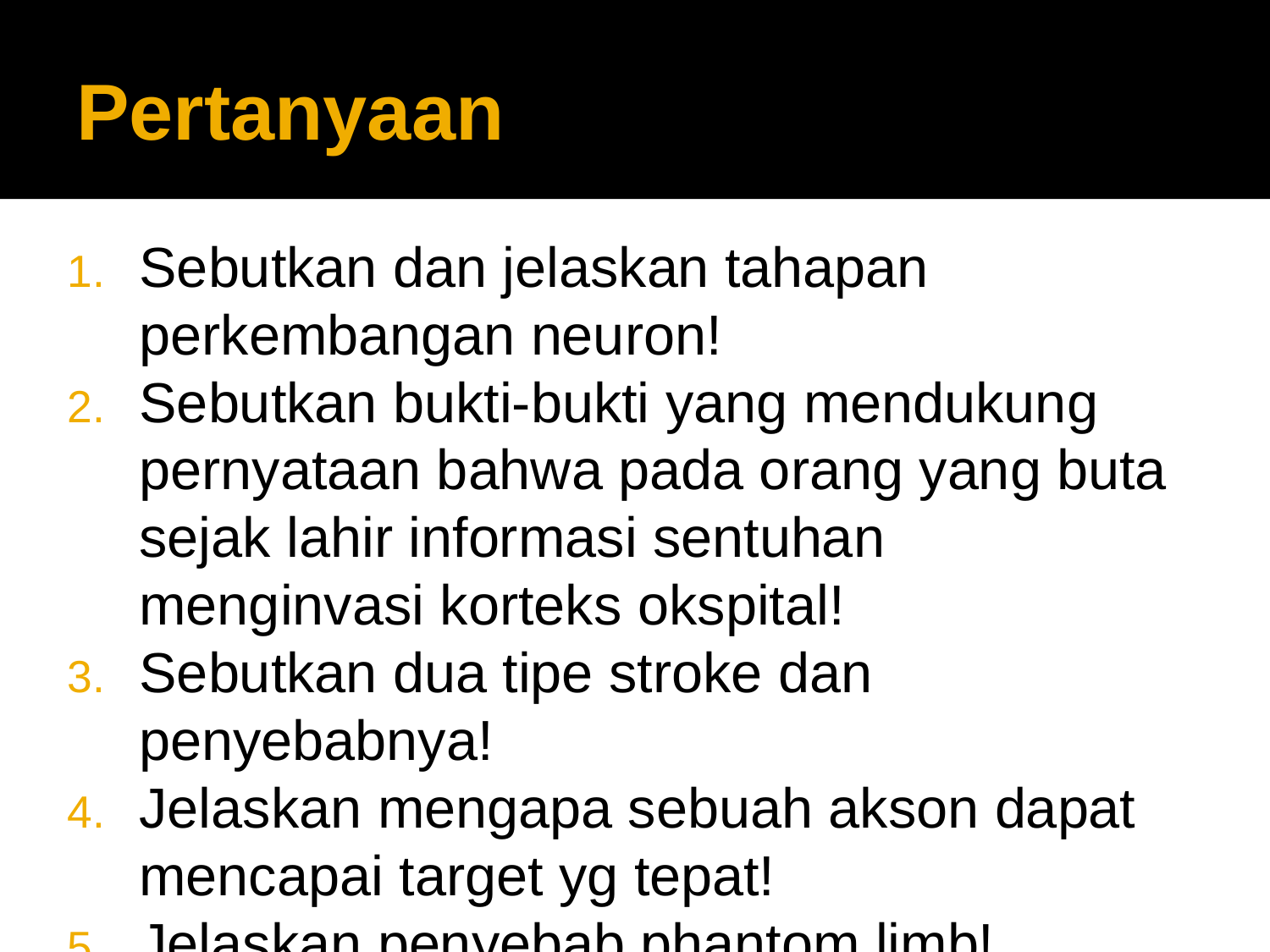

# Pertanyaan
Sebutkan dan jelaskan tahapan perkembangan neuron!
Sebutkan bukti-bukti yang mendukung pernyataan bahwa pada orang yang buta sejak lahir informasi sentuhan menginvasi korteks okspital!
Sebutkan dua tipe stroke dan penyebabnya!
Jelaskan mengapa sebuah akson dapat mencapai target yg tepat!
Jelaskan penyebab phantom limb! Jelaskan juga apa yang dirasakan  oleh penderita phantom limb!